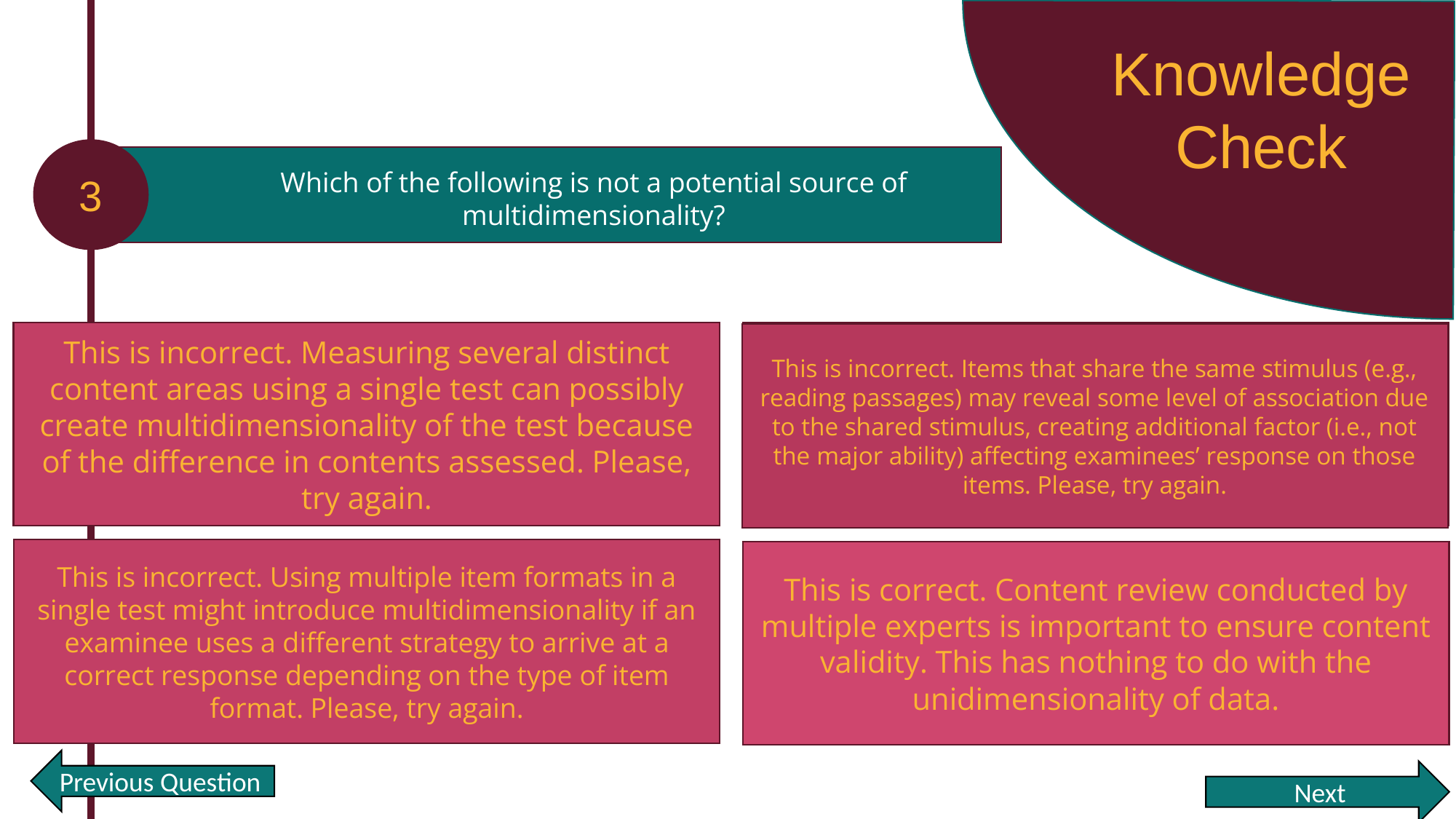

Knowledge Check
3

Which of the following is not a potential source of multidimensionality?
A composite test measuring multiple content areas.
This is incorrect. Measuring several distinct content areas using a single test can possibly create multidimensionality of the test because of the difference in contents assessed. Please, try again.
A testlet-based exam that includes a set of items sharing the same stimulus.
This is incorrect. Items that share the same stimulus (e.g., reading passages) may reveal some level of association due to the shared stimulus, creating additional factor (i.e., not the major ability) affecting examinees’ response on those items. Please, try again.
A language test consisting of 30 multiple-choice items and 5 free-response items.
This is incorrect. Using multiple item formats in a single test might introduce multidimensionality if an examinee uses a different strategy to arrive at a correct response depending on the type of item format. Please, try again.
This is correct. Content review conducted by multiple experts is important to ensure content validity. This has nothing to do with the unidimensionality of data.
A collection of items reviewed by multiple content experts.
Previous Question
Next